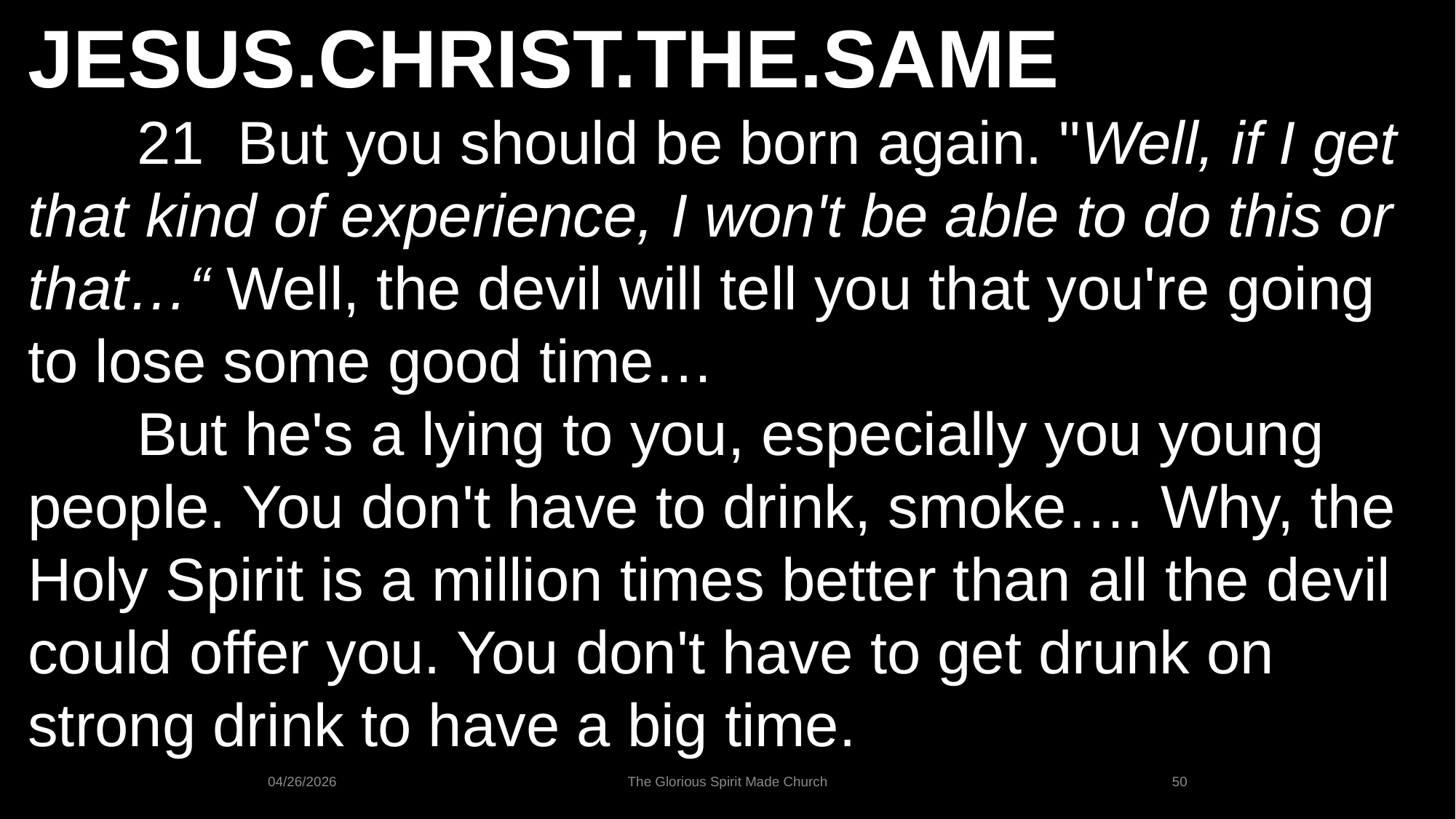

JESUS.CHRIST.THE.SAME
	21  But you should be born again. "Well, if I get that kind of experience, I won't be able to do this or that…“ Well, the devil will tell you that you're going to lose some good time…
	But he's a lying to you, especially you young people. You don't have to drink, smoke…. Why, the Holy Spirit is a million times better than all the devil could offer you. You don't have to get drunk on strong drink to have a big time.
04/26/2026
The Glorious Spirit Made Church
50